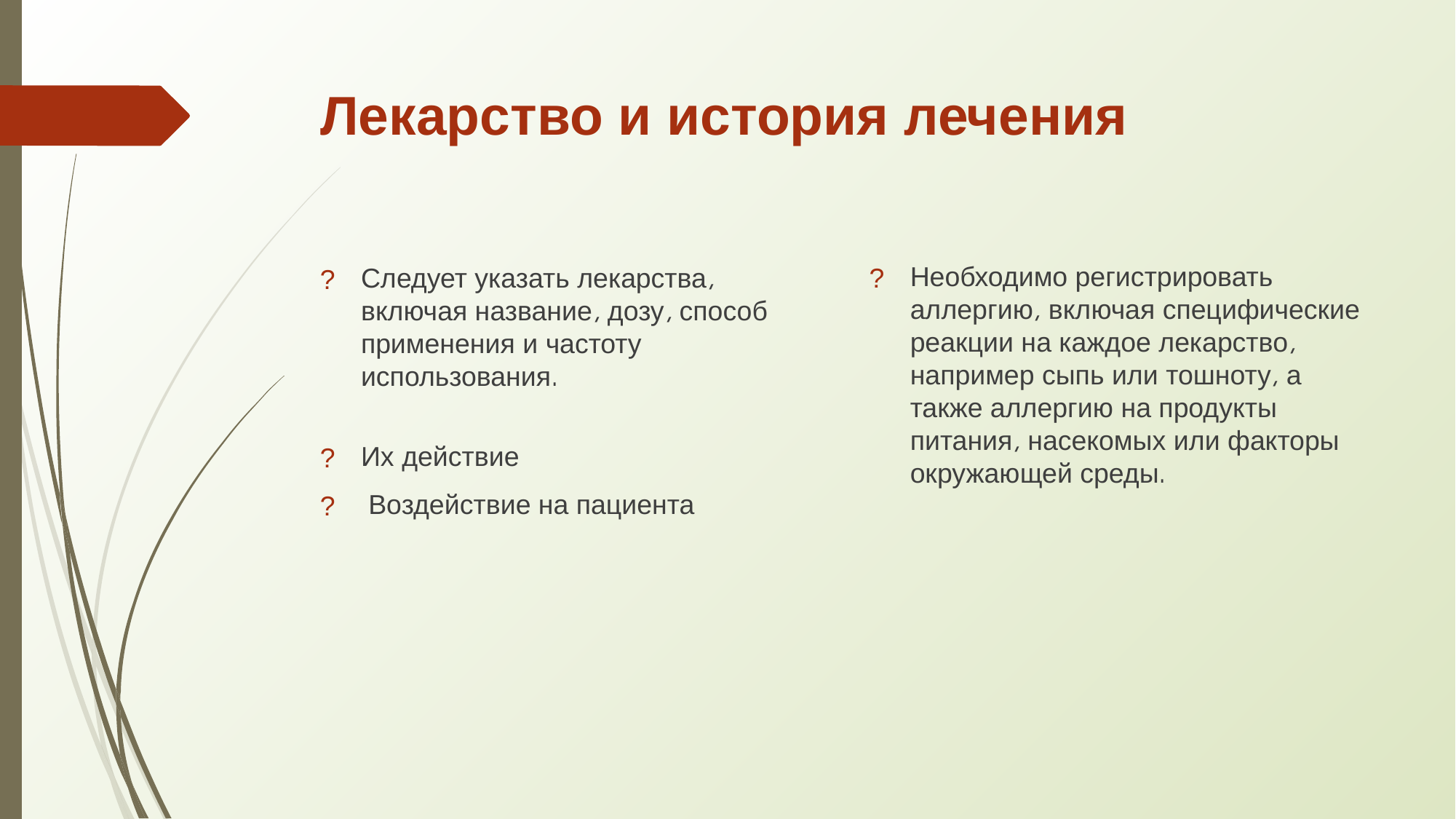

# Лекарство и история лечения
Необходимо регистрировать аллергию, включая специфические реакции на каждое лекарство, например сыпь или тошноту, а также аллергию на продукты питания, насекомых или факторы окружающей среды.
Следует указать лекарства, включая название, дозу, способ применения и частоту использования.

Их действие
 Воздействие на пациента